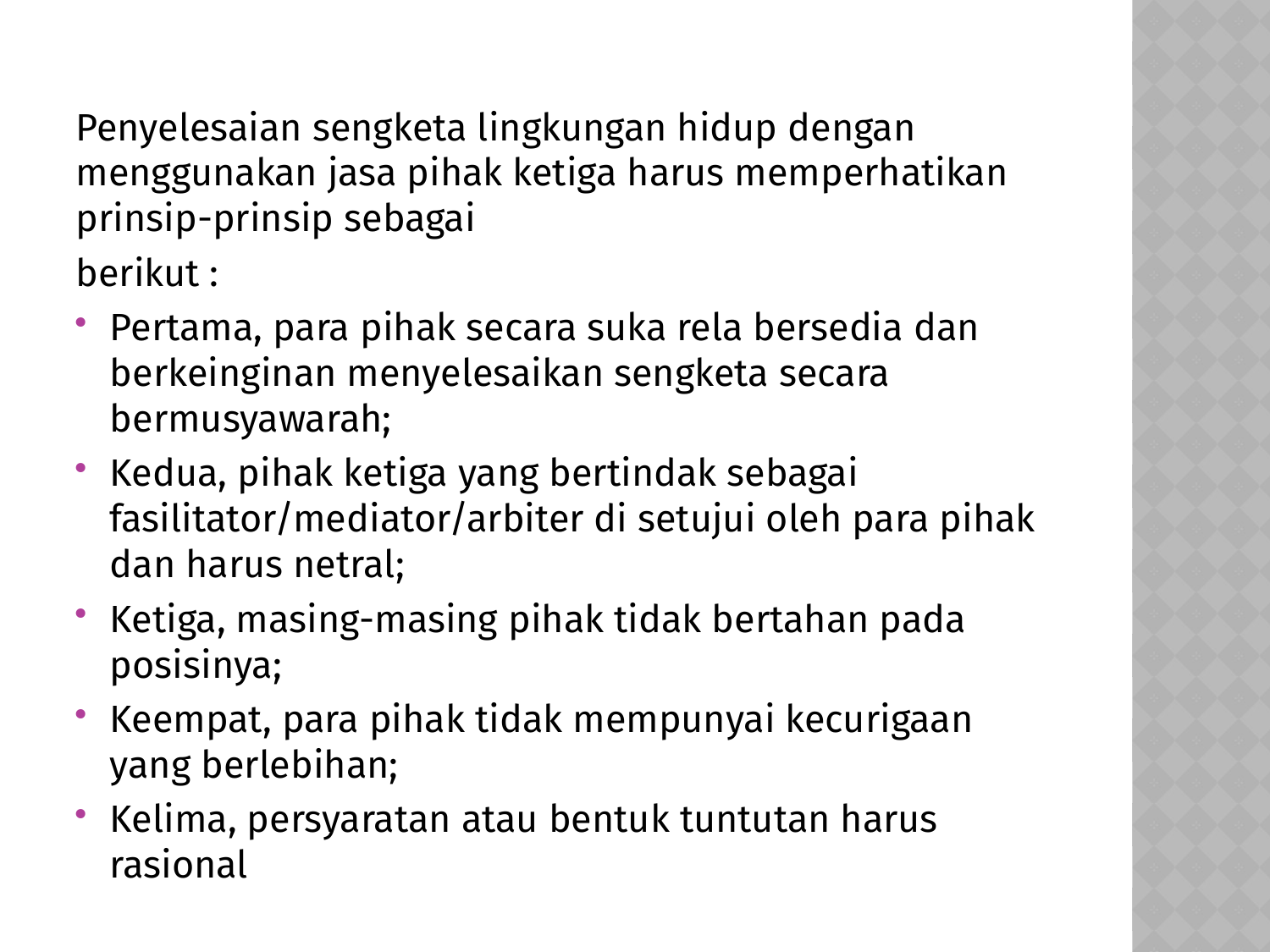

Penyelesaian sengketa lingkungan hidup dengan menggunakan jasa pihak ketiga harus memperhatikan prinsip-prinsip sebagai
berikut :
Pertama, para pihak secara suka rela bersedia dan berkeinginan menyelesaikan sengketa secara bermusyawarah;
Kedua, pihak ketiga yang bertindak sebagai fasilitator/mediator/arbiter di setujui oleh para pihak dan harus netral;
Ketiga, masing-masing pihak tidak bertahan pada posisinya;
Keempat, para pihak tidak mempunyai kecurigaan yang berlebihan;
Kelima, persyaratan atau bentuk tuntutan harus rasional